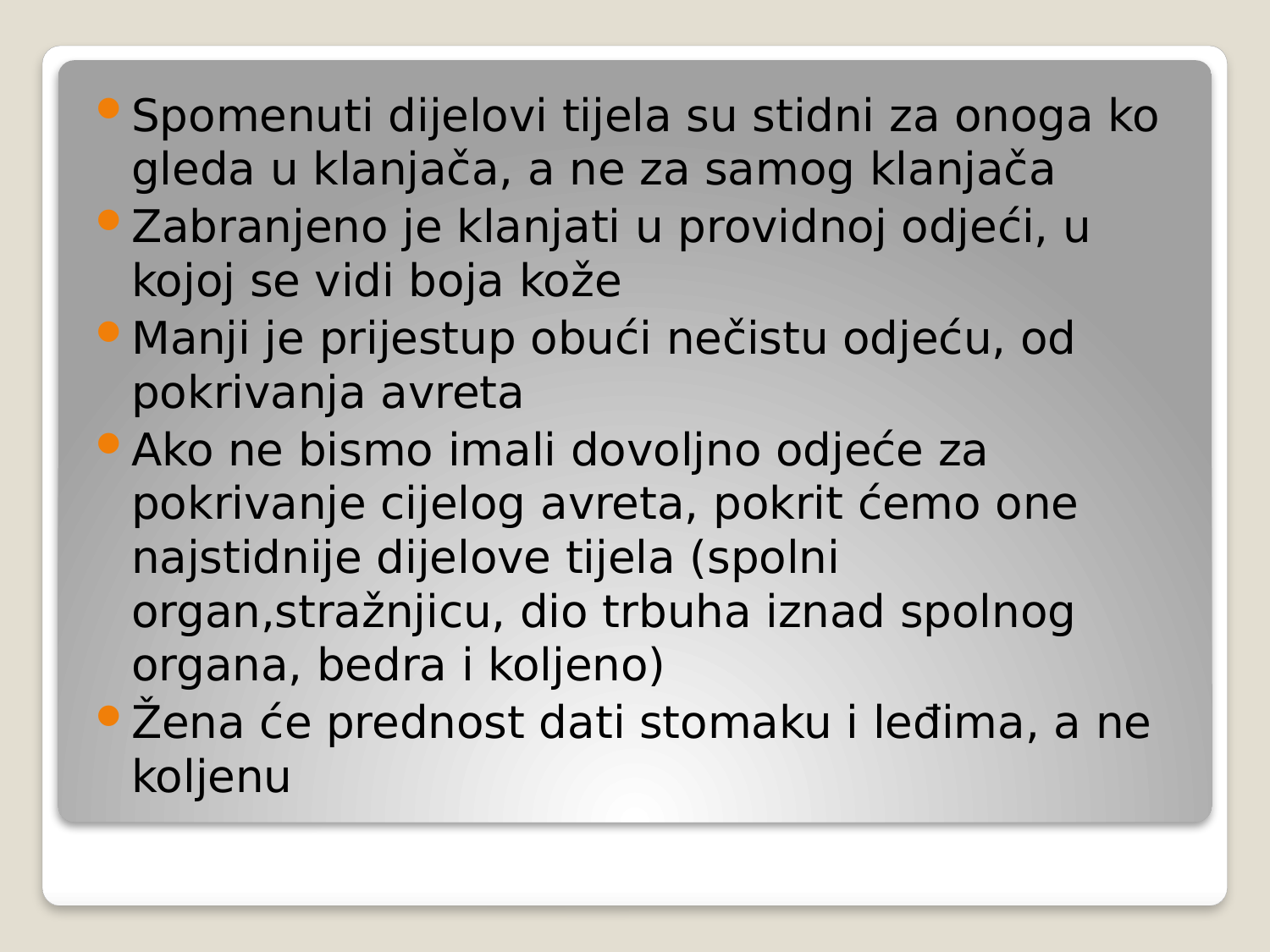

Spomenuti dijelovi tijela su stidni za onoga ko gleda u klanjača, a ne za samog klanjača
Zabranjeno je klanjati u providnoj odjeći, u kojoj se vidi boja kože
Manji je prijestup obući nečistu odjeću, od pokrivanja avreta
Ako ne bismo imali dovoljno odjeće za pokrivanje cijelog avreta, pokrit ćemo one najstidnije dijelove tijela (spolni organ,stražnjicu, dio trbuha iznad spolnog organa, bedra i koljeno)
Žena će prednost dati stomaku i leđima, a ne koljenu